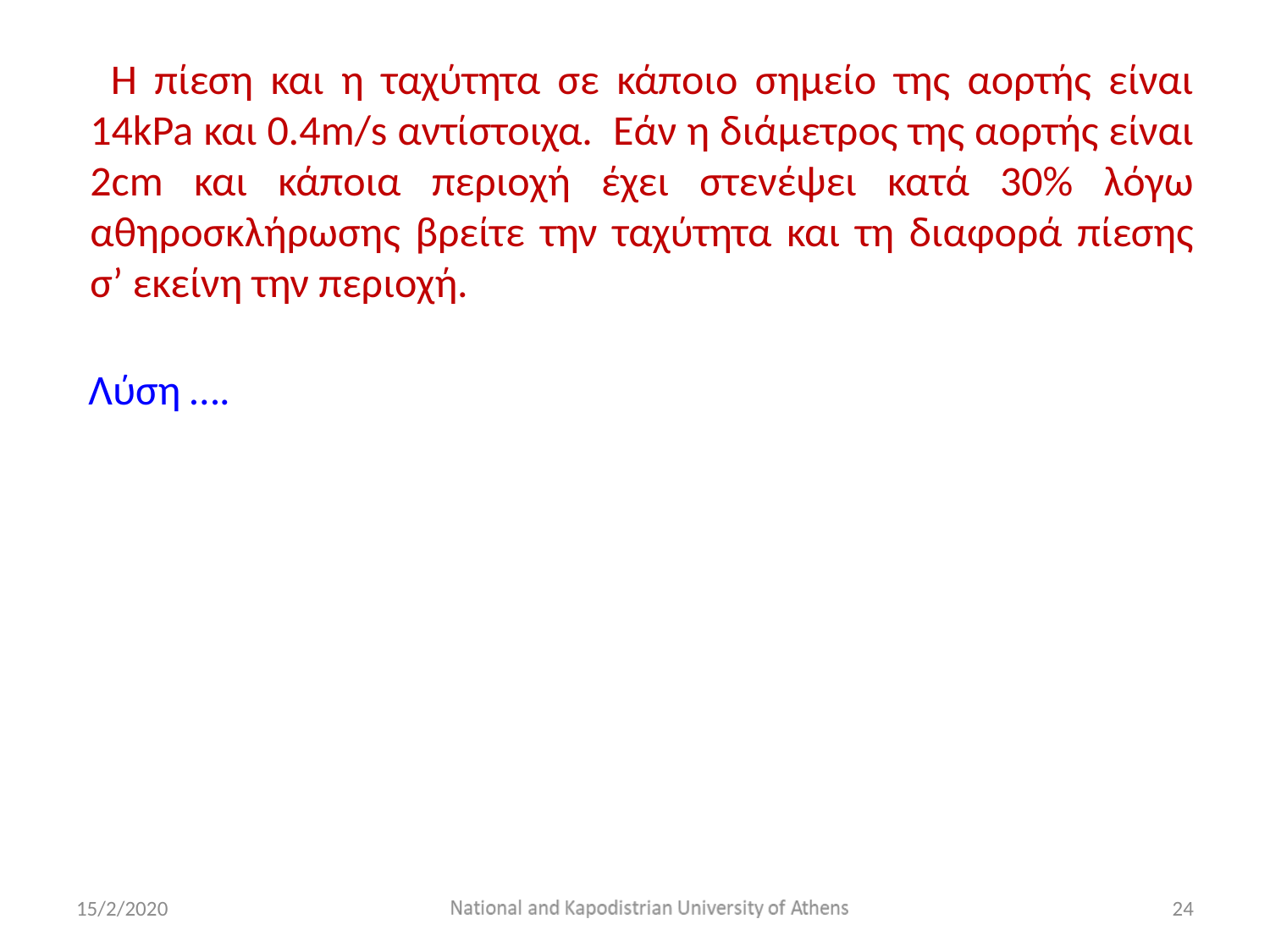

Η πίεση και η ταχύτητα σε κάποιο σημείο της αορτής είναι 14kPa και 0.4m/s αντίστοιχα.  Εάν η διάμετρος της αορτής είναι 2cm και κάποια περιοχή έχει στενέψει κατά 30% λόγω αθηροσκλήρωσης βρείτε την ταχύτητα και τη διαφορά πίεσης σ’ εκείνη την περιοχή.
Λύση ….
15/2/2020
24